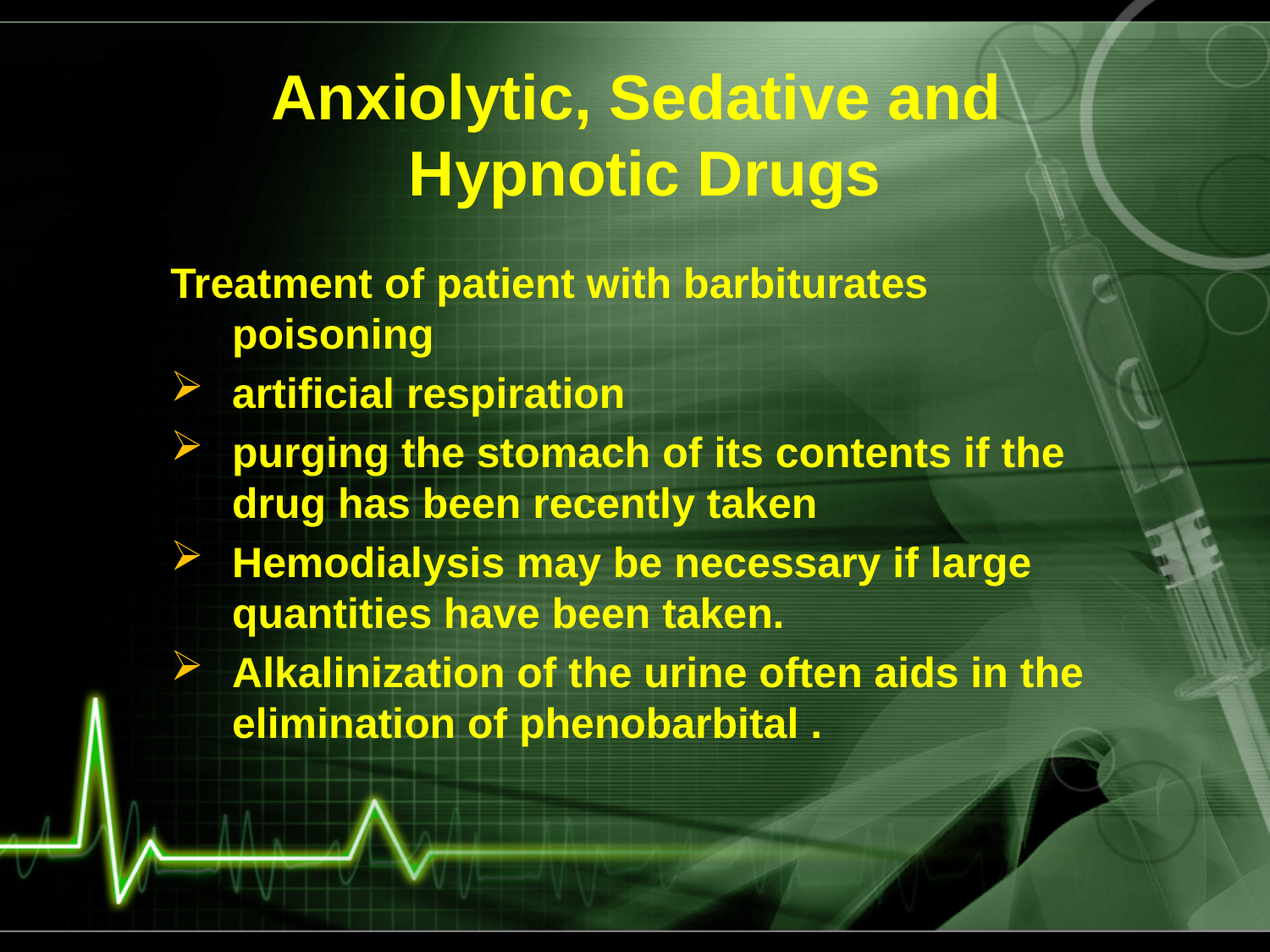

# Anxiolytic, Sedative and Hypnotic Drugs
Treatment of patient with barbiturates poisoning
artificial respiration
purging the stomach of its contents if the drug has been recently taken
Hemodialysis may be necessary if large quantities have been taken.
Alkalinization of the urine often aids in the elimination of phenobarbital .